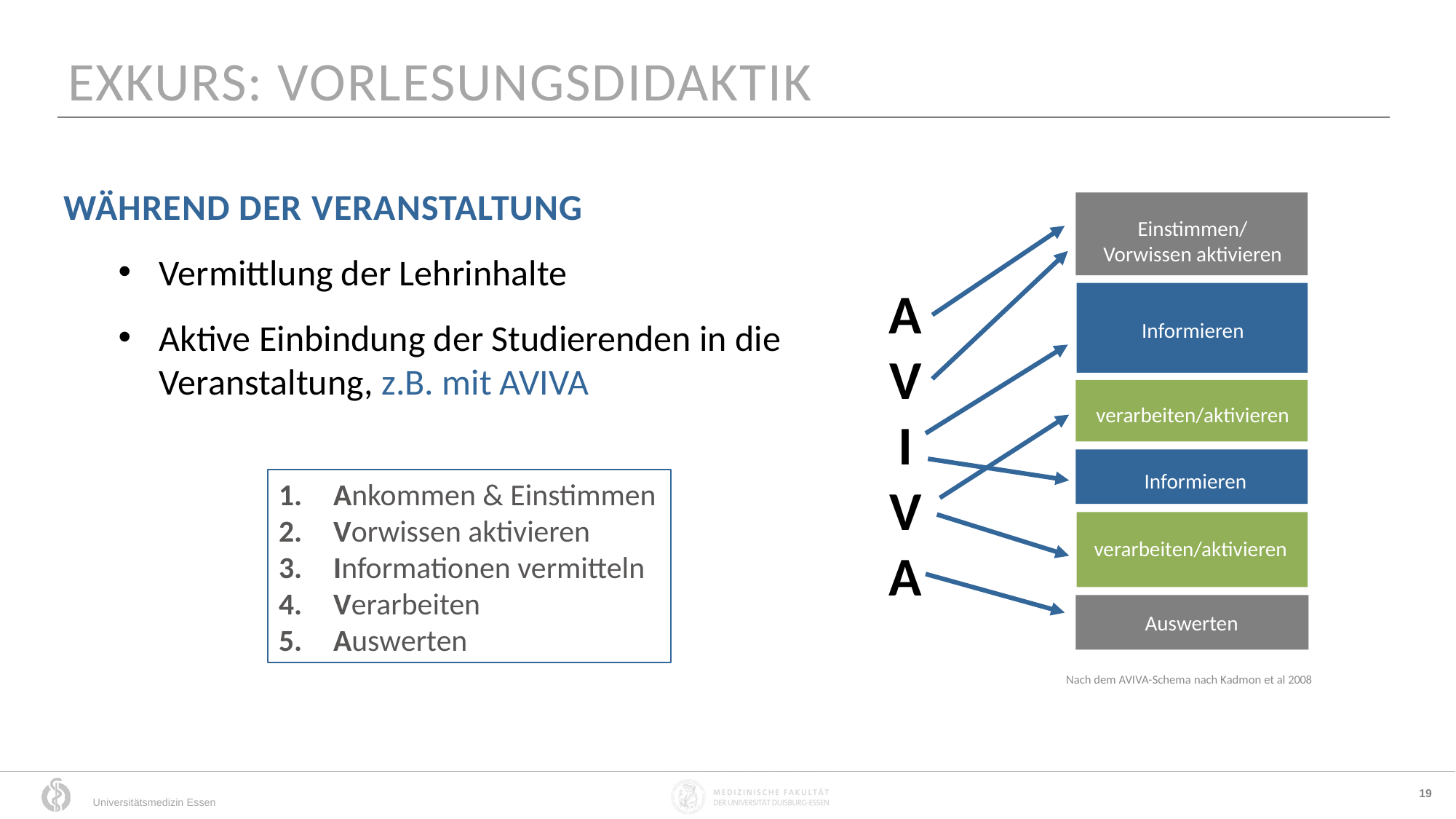

EXKURS: VORLESUNGSDIDAKTIK

WÄHREND DER VERANSTALTUNG
Vermittlung der Lehrinhalte
Aktive Einbindung der Studierenden in die
     Veranstaltung, z.B. mit AVIVA

Einstimmen/
Vorwissen aktivieren
A
V
I
V
A

Informieren

verarbeiten/aktivieren

Informieren
Ankommen & Einstimmen
Vorwissen aktivieren
Informationen vermitteln
Verarbeiten
Auswerten

verarbeiten/aktivieren

Auswerten
Nach dem AVIVA-Schema nach Kadmon et al 2008